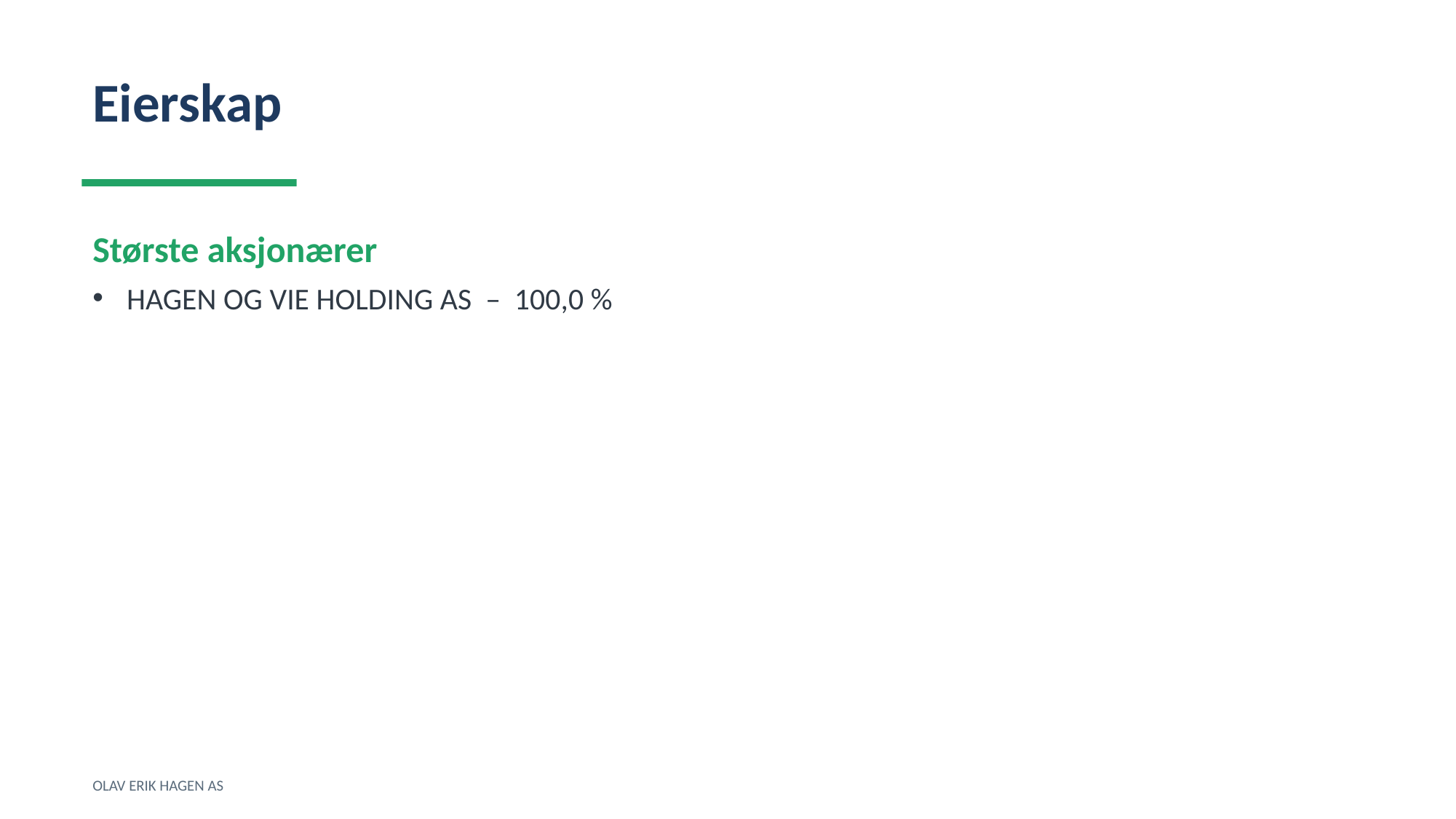

Eierskap

Største aksjonærer
HAGEN OG VIE HOLDING AS  –  100,0 %
OLAV ERIK HAGEN AS